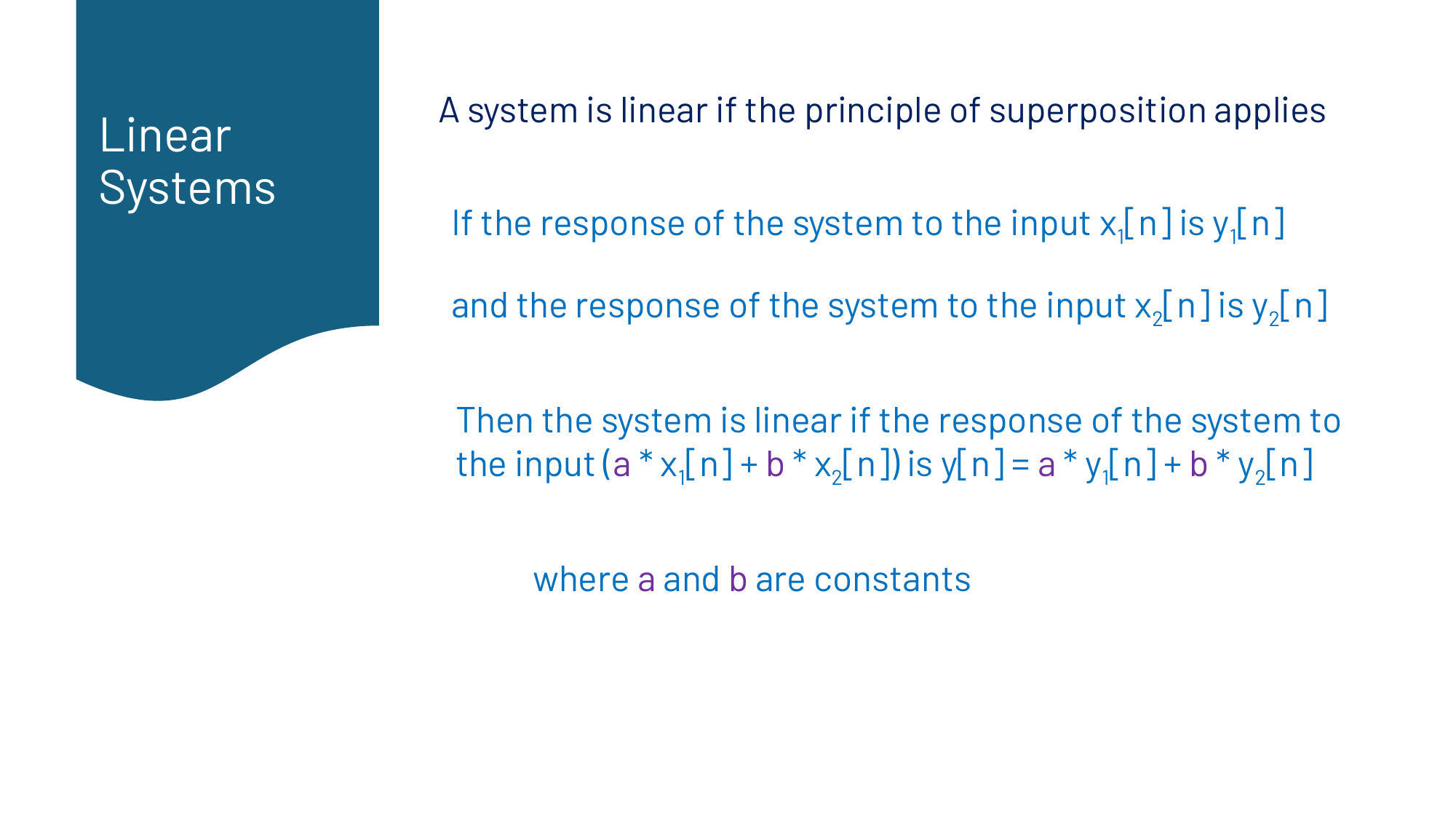

# Linear Systems
A system is linear if the principle of superposition applies
If the response of the system to the input x1[n] is y1[n]
and the response of the system to the input x2[n] is y2[n]
Then the system is linear if the response of the system to the input (a * x1[n] + b * x2[n]) is y[n] = a * y1[n] + b * y2[n]
where a and b are constants